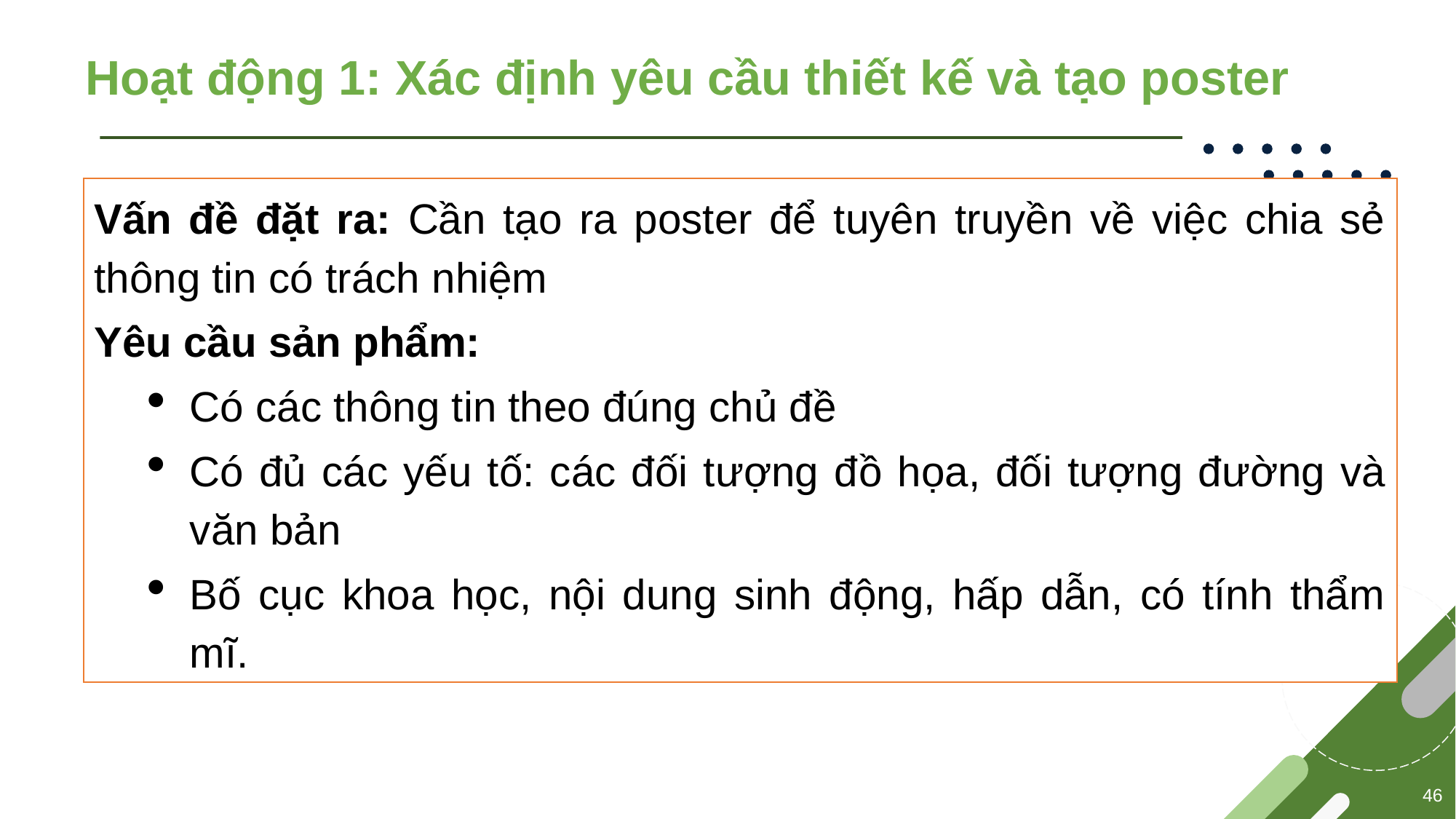

# Hoạt động 1: Xác định yêu cầu thiết kế và tạo poster
Vấn đề đặt ra: Cần tạo ra poster để tuyên truyền về việc chia sẻ thông tin có trách nhiệm
Yêu cầu sản phẩm:
Có các thông tin theo đúng chủ đề
Có đủ các yếu tố: các đối tượng đồ họa, đối tượng đường và văn bản
Bố cục khoa học, nội dung sinh động, hấp dẫn, có tính thẩm mĩ.

46